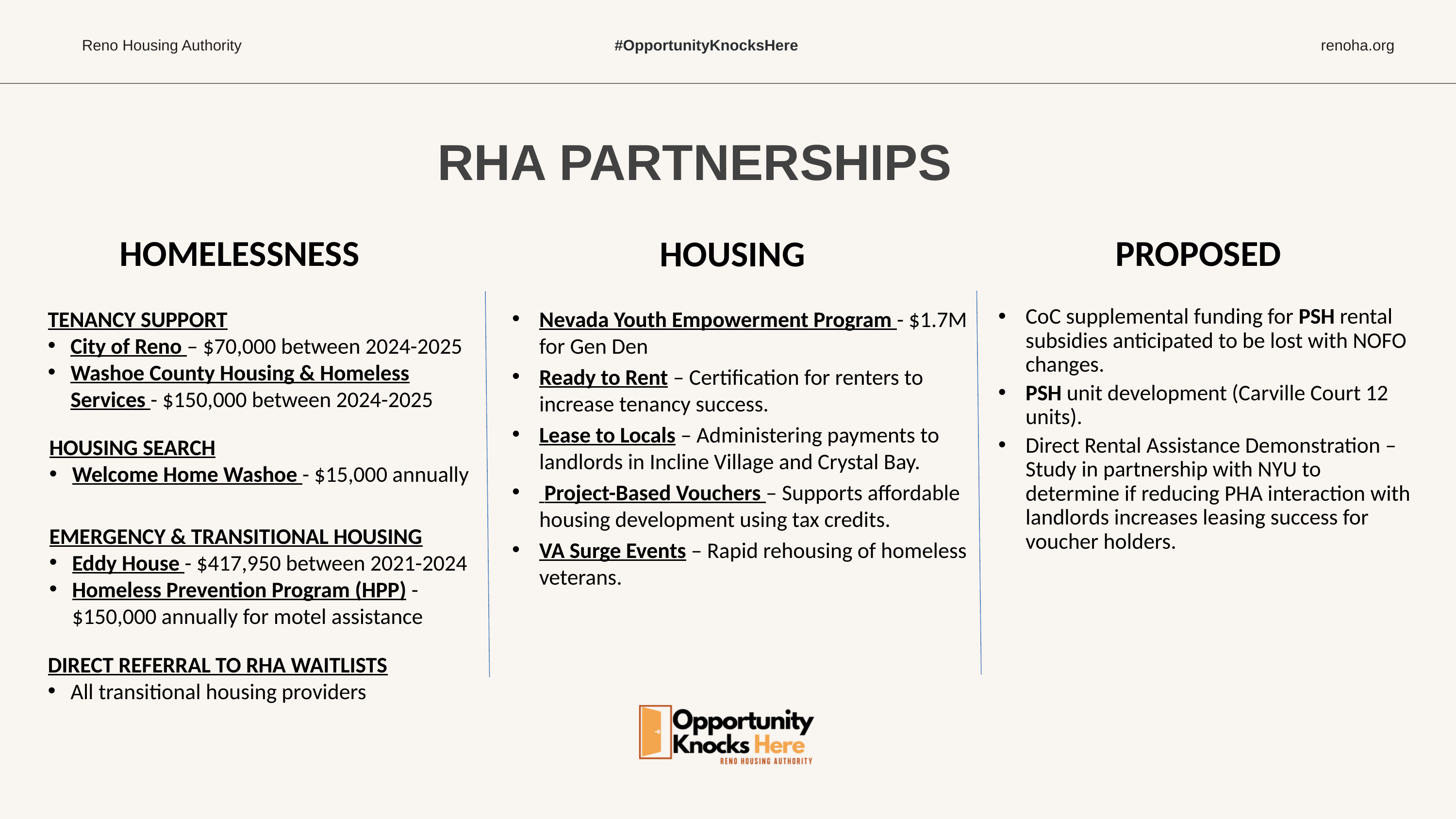

Reno Housing Authority

#OpportunityKnocksHere
renoha.org

RHA PARTNERSHIPS
HOMELESSNESS
PROPOSED
HOUSING
TENANCY SUPPORT
City of Reno – $70,000 between 2024-2025
Washoe County Housing & Homeless Services - $150,000 between 2024-2025
CoC supplemental funding for PSH rental subsidies anticipated to be lost with NOFO changes.
PSH unit development (Carville Court 12 units).
Direct Rental Assistance Demonstration – Study in partnership with NYU to determine if reducing PHA interaction with landlords increases leasing success for voucher holders.

Nevada Youth Empowerment Program - $1.7M for Gen Den
Ready to Rent – Certification for renters to increase tenancy success.
Lease to Locals – Administering payments to landlords in Incline Village and Crystal Bay.
 Project-Based Vouchers – Supports affordable housing development using tax credits.
VA Surge Events – Rapid rehousing of homeless veterans.

HOUSING SEARCH
Welcome Home Washoe - $15,000 annually
EMERGENCY & TRANSITIONAL HOUSING
Eddy House - $417,950 between 2021-2024
Homeless Prevention Program (HPP) - $150,000 annually for motel assistance
DIRECT REFERRAL TO RHA WAITLISTS
All transitional housing providers